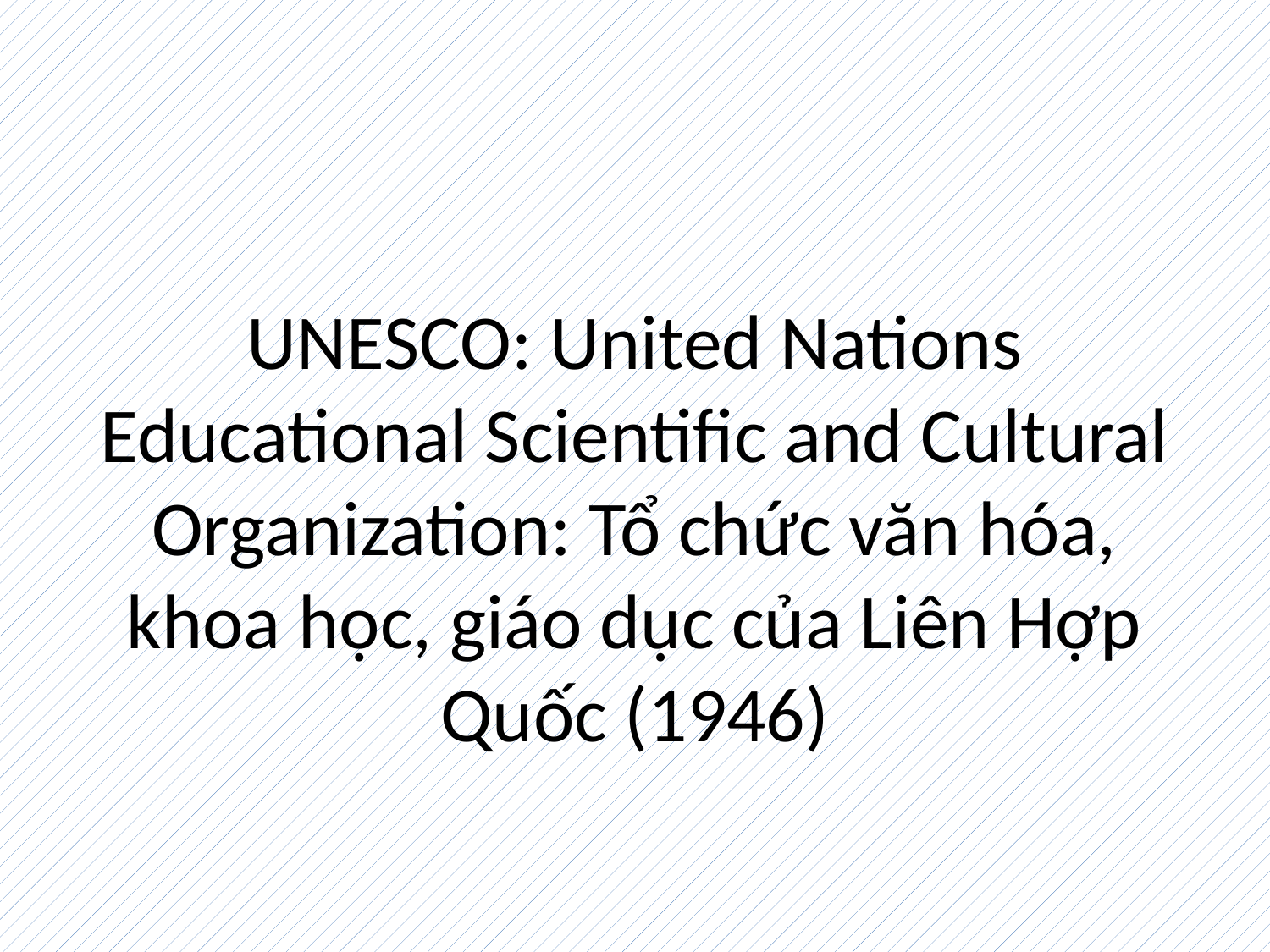

# UNESCO: United Nations Educational Scientific and Cultural Organization: Tổ chức văn hóa, khoa học, giáo dục của Liên Hợp Quốc (1946)